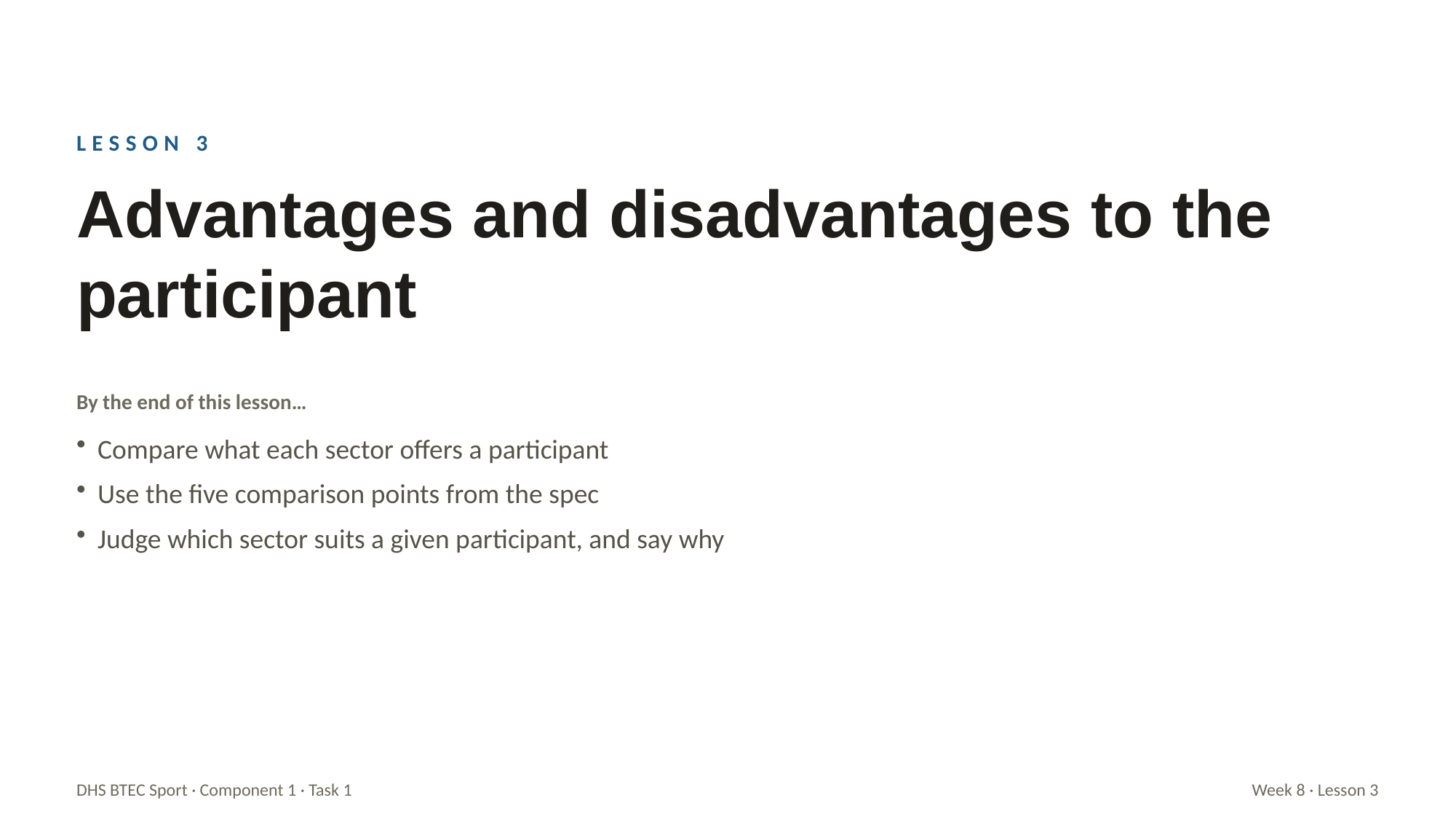

LESSON 3
Advantages and disadvantages to the participant
By the end of this lesson…
Compare what each sector offers a participant
Use the five comparison points from the spec
Judge which sector suits a given participant, and say why
DHS BTEC Sport · Component 1 · Task 1
Week 8 · Lesson 3